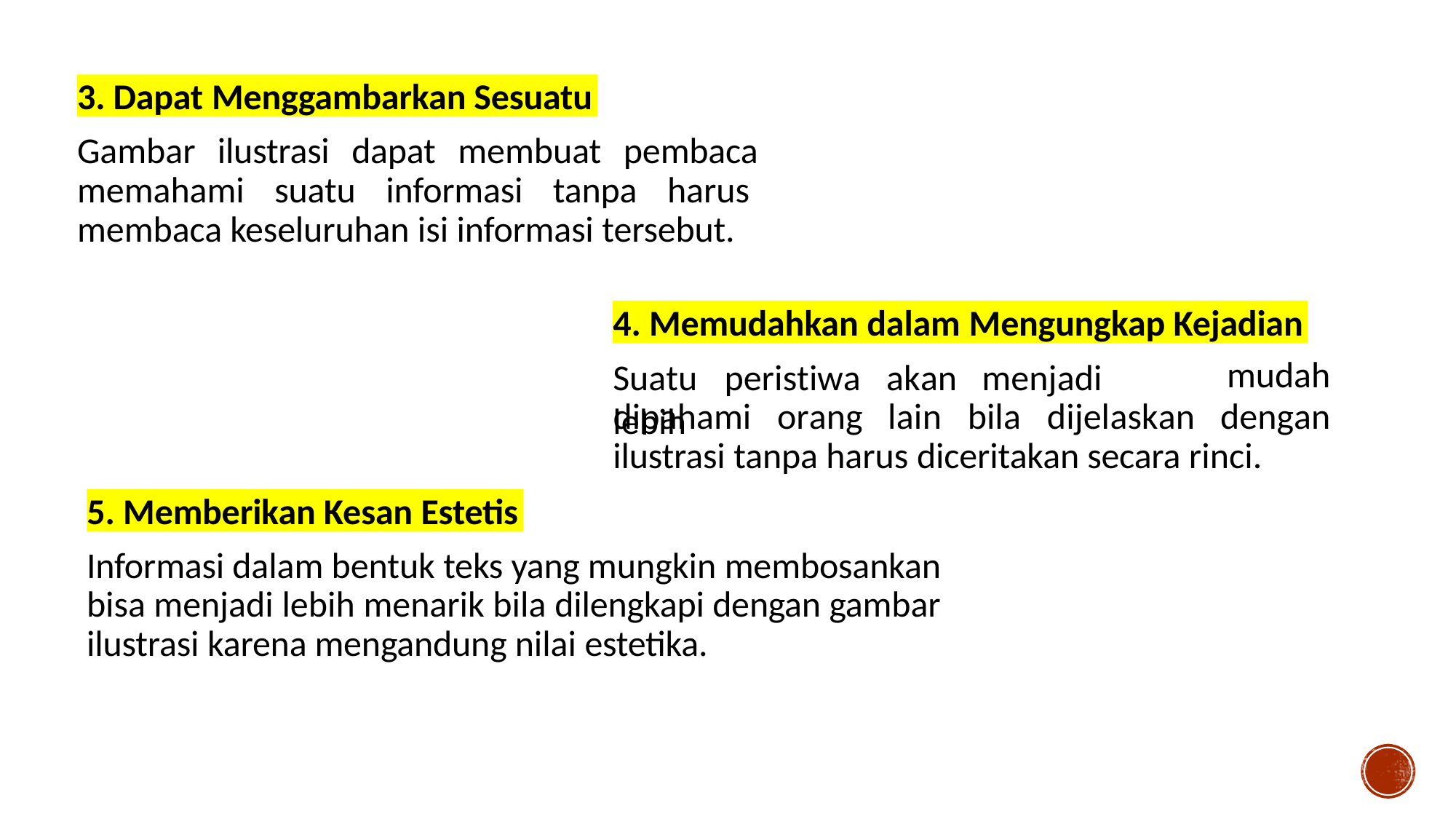

3. Dapat Menggambarkan Sesuatu
Gambar ilustrasi dapat membuat pembaca  memahami suatu informasi tanpa harus  membaca keseluruhan isi informasi tersebut.
4. Memudahkan dalam Mengungkap Kejadian
Suatu	peristiwa	akan	menjadi	lebih
mudah
dipahami	orang	lain	bila	dijelaskan	dengan
ilustrasi tanpa harus diceritakan secara rinci.
5. Memberikan Kesan Estetis
Informasi dalam bentuk teks yang mungkin membosankan  bisa menjadi lebih menarik bila dilengkapi dengan gambar  ilustrasi karena mengandung nilai estetika.